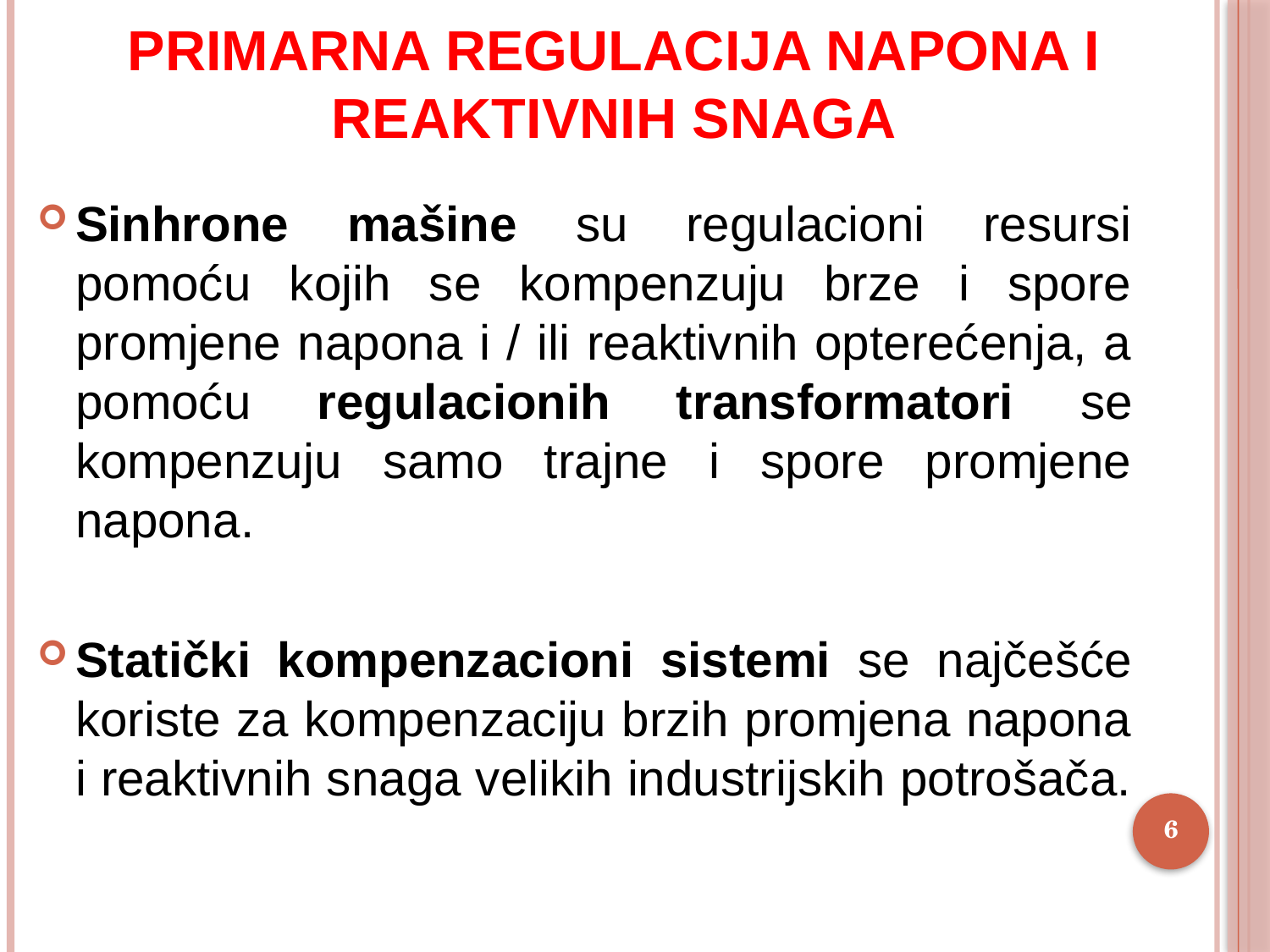

# Primarna regulacija napona i reaktivnih snaga
Sinhrone mašine su regulacioni resursi pomoću kojih se kompenzuju brze i spore promjene napona i / ili reaktivnih opterećenja, a pomoću regulacionih transformatori se kompenzuju samo trajne i spore promjene napona.

Statički kompenzacioni sistemi se najčešće koriste za kompenzaciju brzih promjena napona i reaktivnih snaga velikih industrijskih potrošača.

6